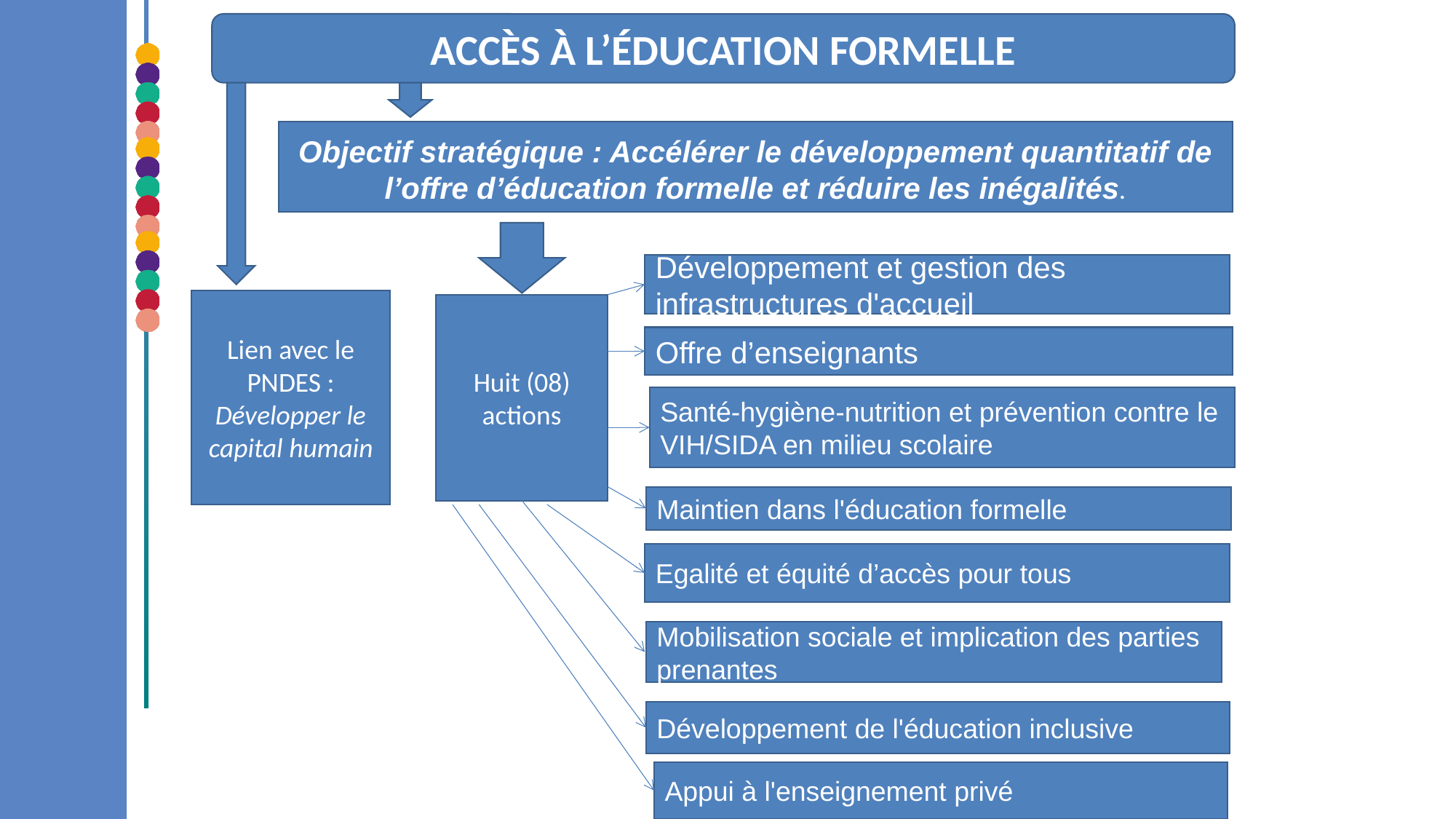

Accès à l’éducation formelle

Objectif stratégique : Accélérer le développement quantitatif de l’offre d’éducation formelle et réduire les inégalités.

Développement et gestion des infrastructures d'accueil
Lien avec le PNDES : Développer le capital humain
Huit (08) actions
Offre d’enseignants
Santé-hygiène-nutrition et prévention contre le VIH/SIDA en milieu scolaire
Maintien dans l'éducation formelle
Egalité et équité d’accès pour tous
Mobilisation sociale et implication des parties prenantes
Développement de l'éducation inclusive
92
Appui à l'enseignement privé